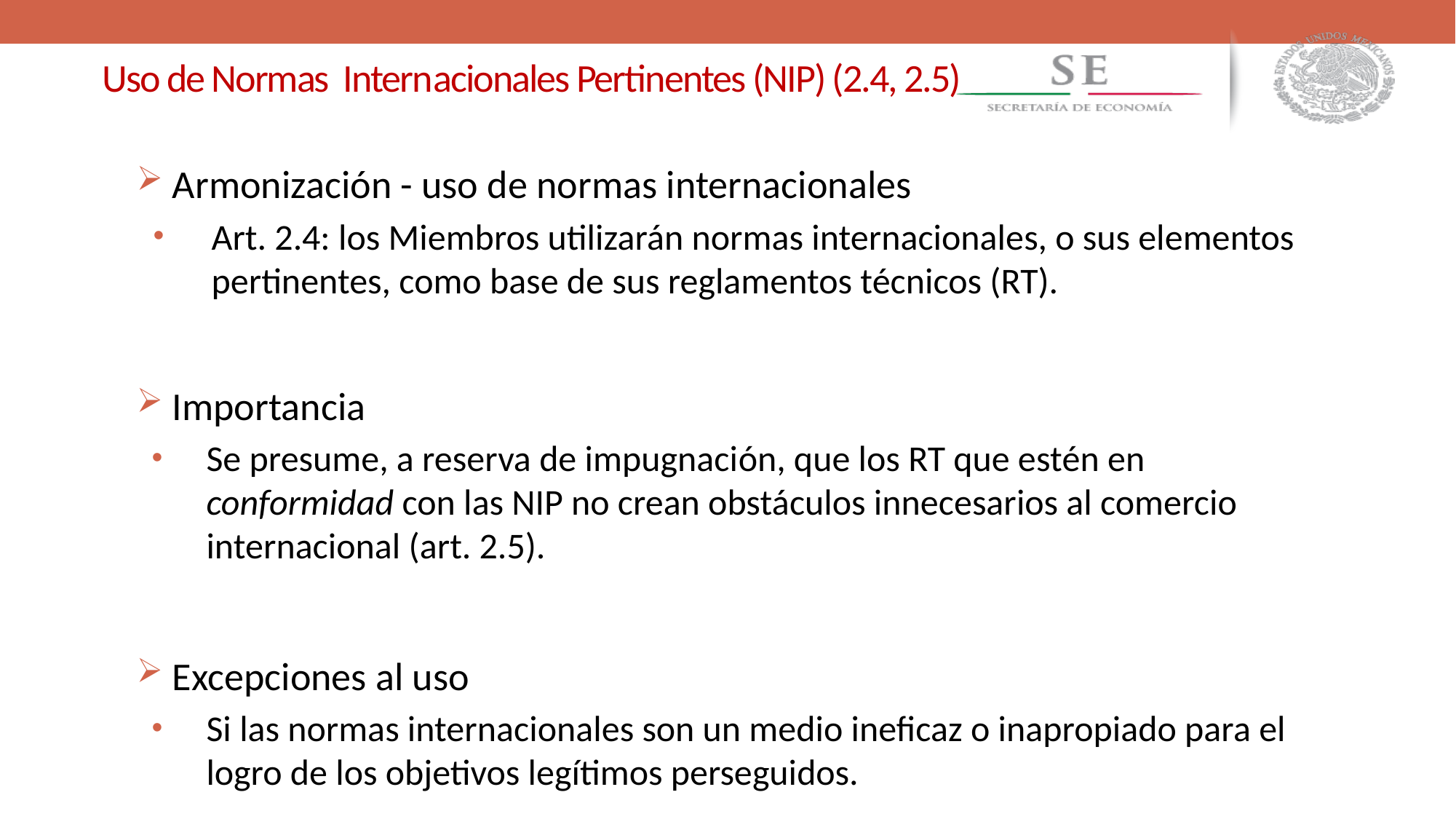

Uso de Normas  Internacionales Pertinentes (NIP) (2.4, 2.5)

 Armonización - uso de normas internacionales
Art. 2.4: los Miembros utilizarán normas internacionales, o sus elementos pertinentes, como base de sus reglamentos técnicos (RT).

 Importancia
Se presume, a reserva de impugnación, que los RT que estén en conformidad con las NIP no crean obstáculos innecesarios al comercio internacional (art. 2.5).

 Excepciones al uso
Si las normas internacionales son un medio ineficaz o inapropiado para el logro de los objetivos legítimos perseguidos.